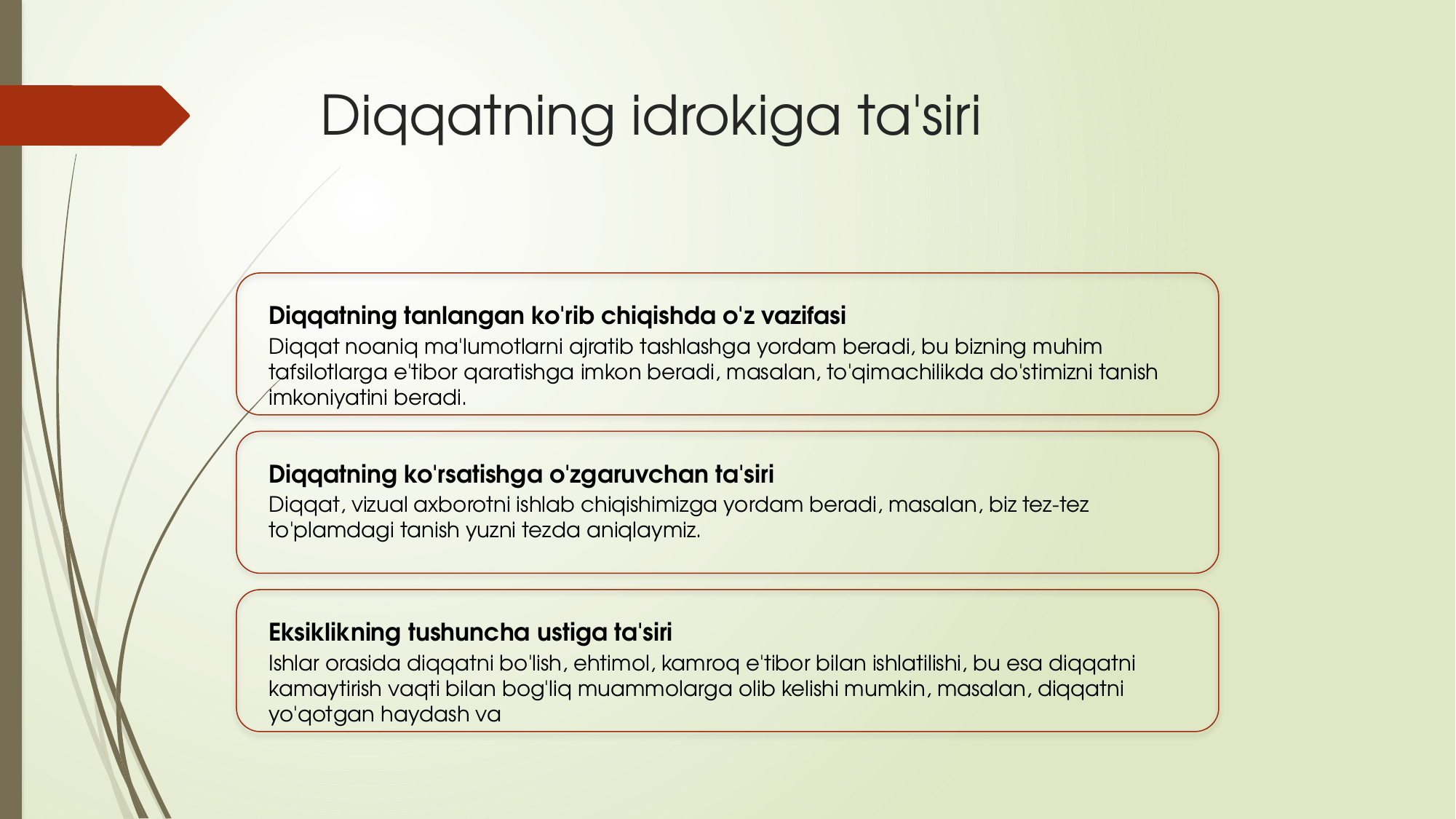

# Diqqatning idrokiga ta'siri

Diqqatning tanlangan ko'rib chiqishda o'z vazifasi
Diqqat noaniq ma'lumotlarni ajratib tashlashga yordam beradi, bu bizning muhim tafsilotlarga e'tibor qaratishga imkon beradi, masalan, to'qimachilikda do'stimizni tanish imkoniyatini beradi.

Diqqatning ko'rsatishga o'zgaruvchan ta'siri
Diqqat, vizual axborotni ishlab chiqishimizga yordam beradi, masalan, biz tez-tez to'plamdagi tanish yuzni tezda aniqlaymiz.

Eksiklikning tushuncha ustiga ta'siri
Ishlar orasida diqqatni bo'lish, ehtimol, kamroq e'tibor bilan ishlatilishi, bu esa diqqatni kamaytirish vaqti bilan bog'liq muammolarga olib kelishi mumkin, masalan, diqqatni yo'qotgan haydash va